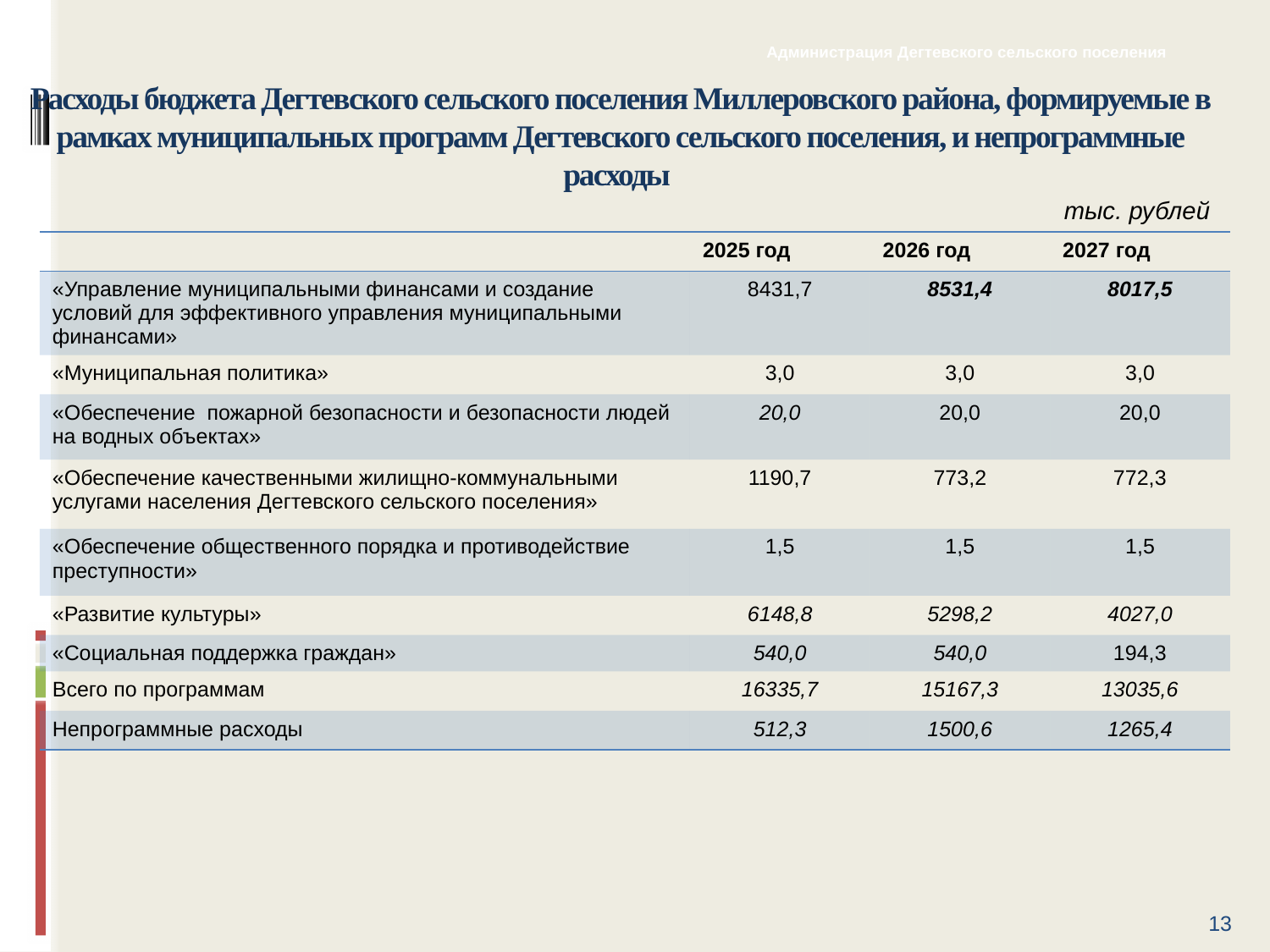

Администрация Дегтевского сельского поселения
# Расходы бюджета Дегтевского сельского поселения Миллеровского района, формируемые в рамках муниципальных программ Дегтевского сельского поселения, и непрограммные расходы
тыс. рублей
|  | 2025 год | 2026 год | 2027 год |
| --- | --- | --- | --- |
| «Управление муниципальными финансами и создание условий для эффективного управления муниципальными финансами» | 8431,7 | 8531,4 | 8017,5 |
| «Муниципальная политика» | 3,0 | 3,0 | 3,0 |
| «Обеспечение пожарной безопасности и безопасности людей на водных объектах» | 20,0 | 20,0 | 20,0 |
| «Обеспечение качественными жилищно-коммунальными услугами населения Дегтевского сельского поселения» | 1190,7 | 773,2 | 772,3 |
| «Обеспечение общественного порядка и противодействие преступности» | 1,5 | 1,5 | 1,5 |
| «Развитие культуры» | 6148,8 | 5298,2 | 4027,0 |
| «Социальная поддержка граждан» | 540,0 | 540,0 | 194,3 |
| Всего по программам | 16335,7 | 15167,3 | 13035,6 |
| Непрограммные расходы | 512,3 | 1500,6 | 1265,4 |
13